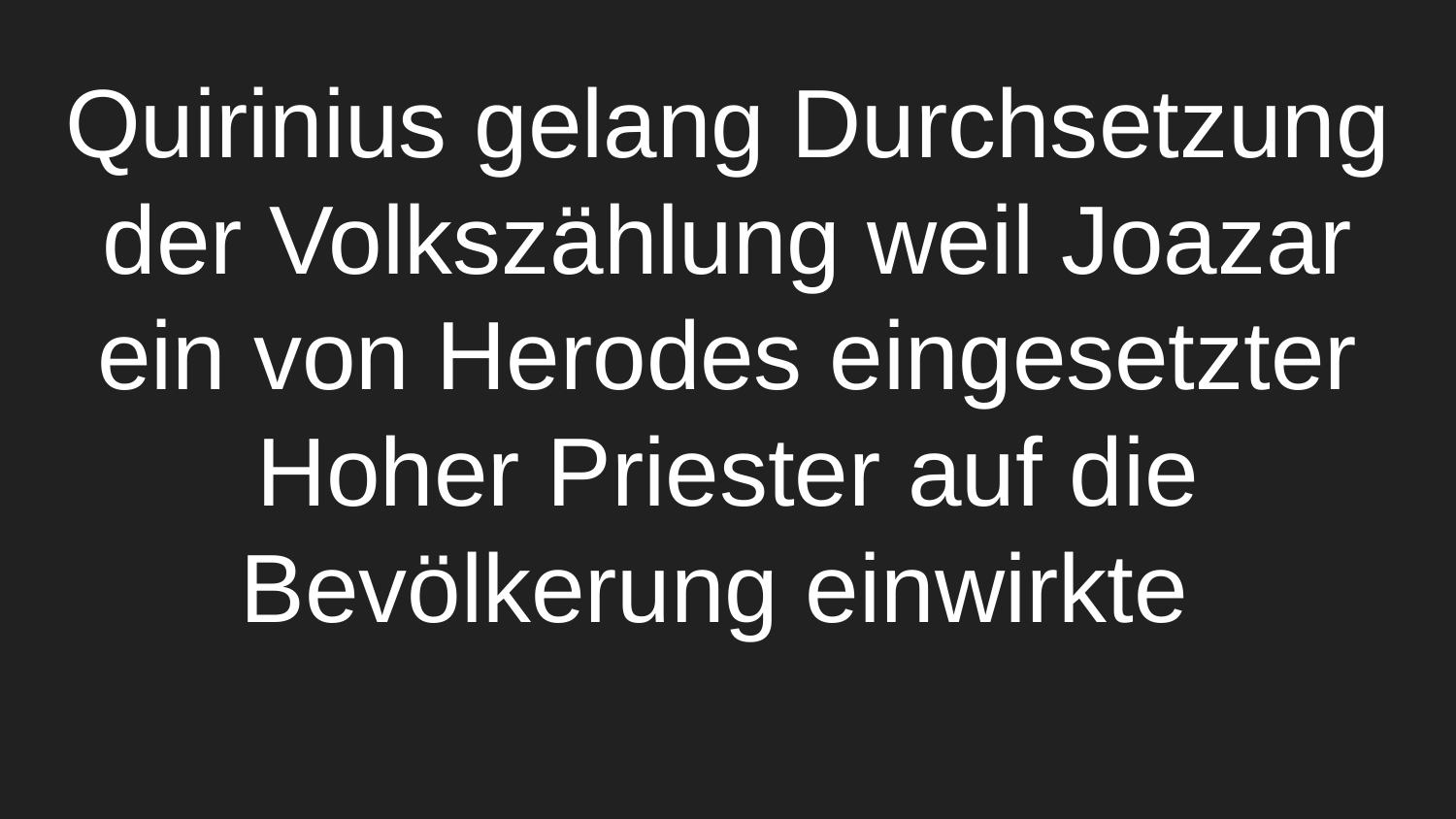

# Quirinius gelang Durchsetzung der Volkszählung weil Joazar ein von Herodes eingesetzter Hoher Priester auf die Bevölkerung einwirkte